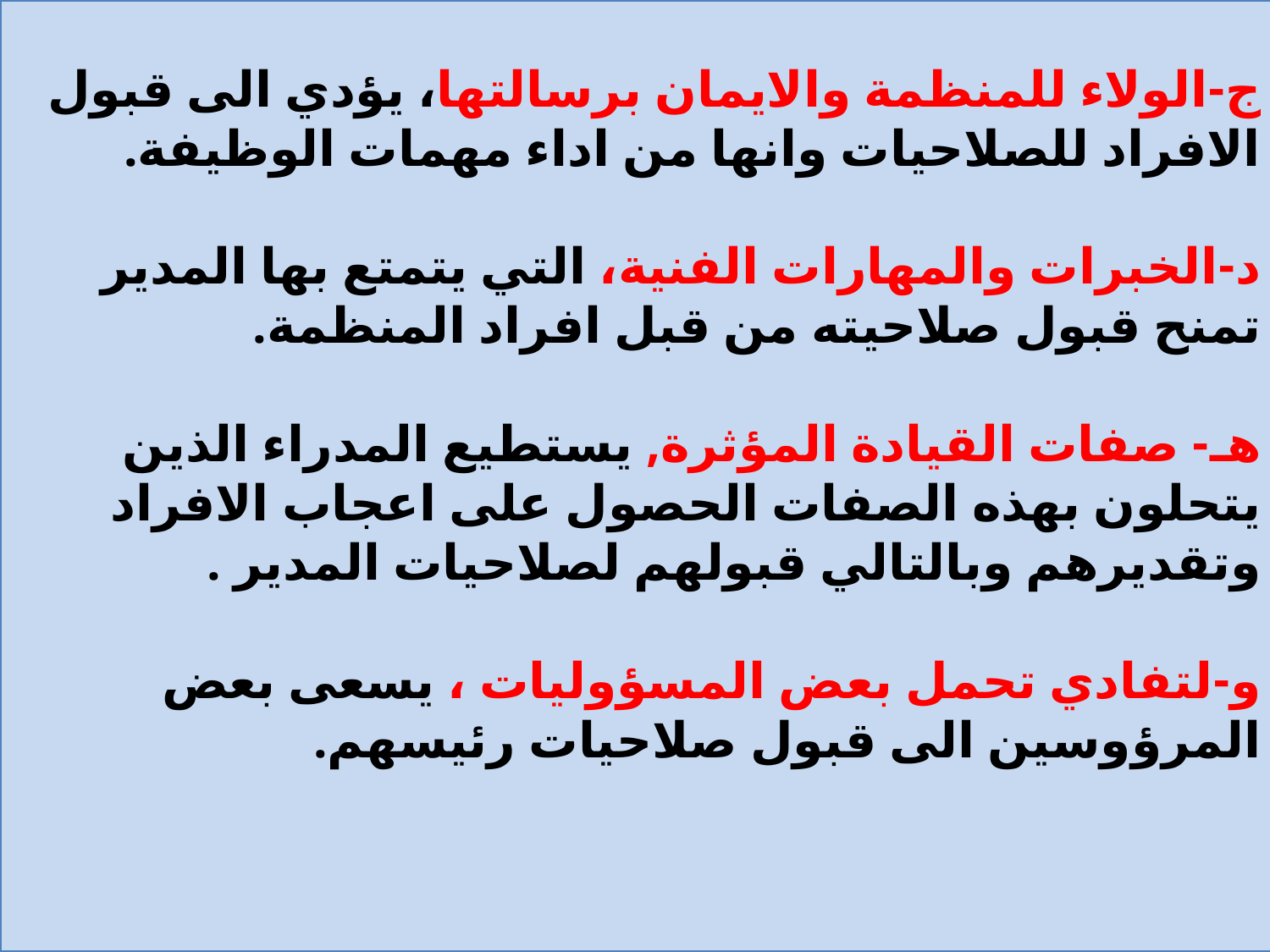

# ج-الولاء للمنظمة والايمان برسالتها، يؤدي الى قبول الافراد للصلاحيات وانها من اداء مهمات الوظيفة. د-الخبرات والمهارات الفنية، التي يتمتع بها المدير تمنح قبول صلاحيته من قبل افراد المنظمة. هـ- صفات القيادة المؤثرة, يستطيع المدراء الذين يتحلون بهذه الصفات الحصول على اعجاب الافراد وتقديرهم وبالتالي قبولهم لصلاحيات المدير . و-لتفادي تحمل بعض المسؤوليات ، يسعى بعض المرؤوسين الى قبول صلاحيات رئيسهم.